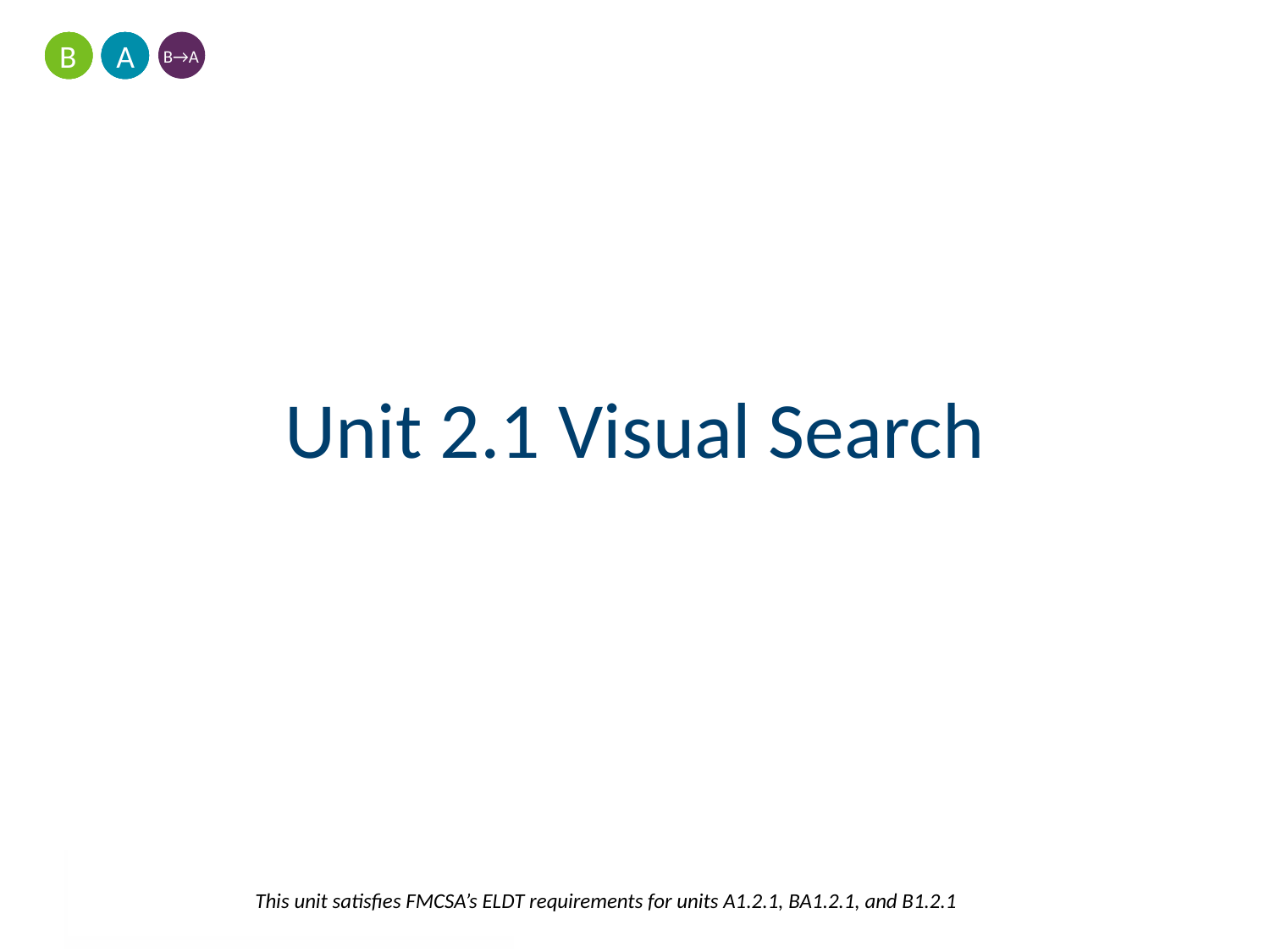

A
B

B→A
# Unit 2.1 Visual Search

This unit satisfies FMCSA’s ELDT requirements for units A1.2.1, BA1.2.1, and B1.2.1